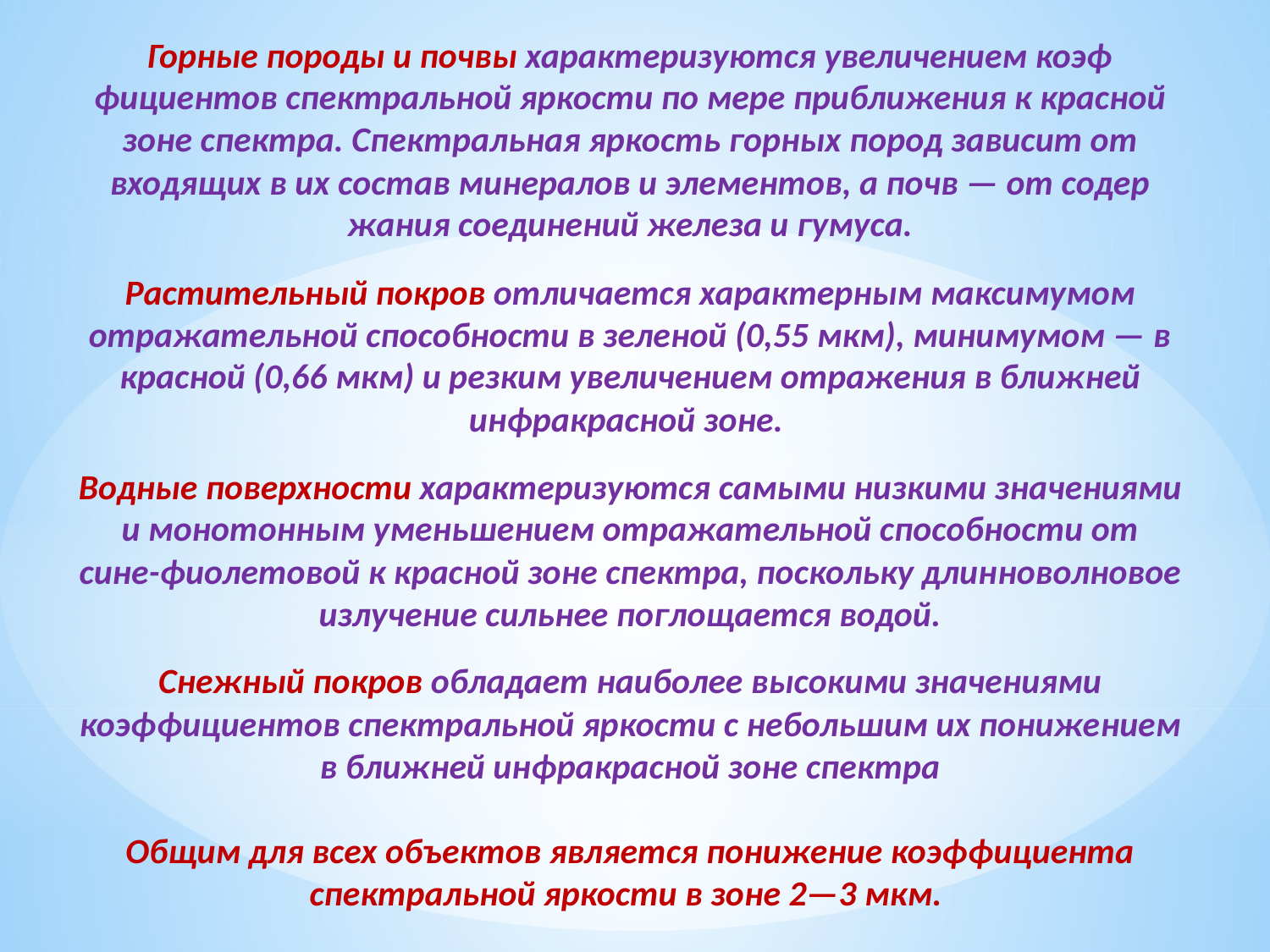

Горные породы и почвы характеризуются увеличением коэф­фициентов спектральной яркости по мере приближения к красной зоне спектра. Спектральная яркость горных пород зависит от входящих в их состав минералов и элементов, а почв — от содер­жания соединений железа и гумуса.

Растительный покров отличается характерным максимумом отражательной способности в зеленой (0,55 мкм), минимумом — в красной (0,66 мкм) и резким увеличением отражения в ближ­ней инфракрасной зоне.

Водные поверхности характеризуются самыми низкими зна­чениями и монотонным уменьшением отражательной способнос­ти от сине-фиолетовой к красной зоне спектра, поскольку длин­новолновое излучение сильнее поглощается водой.

Снежный покров обладает наиболее высокими значениями коэффициентов спектральной яркости с небольшим их пониже­нием в ближней инфракрасной зоне спектра

Общим для всех объектов является понижение коэффициента спектральной яркости в зоне 2—3 мкм.